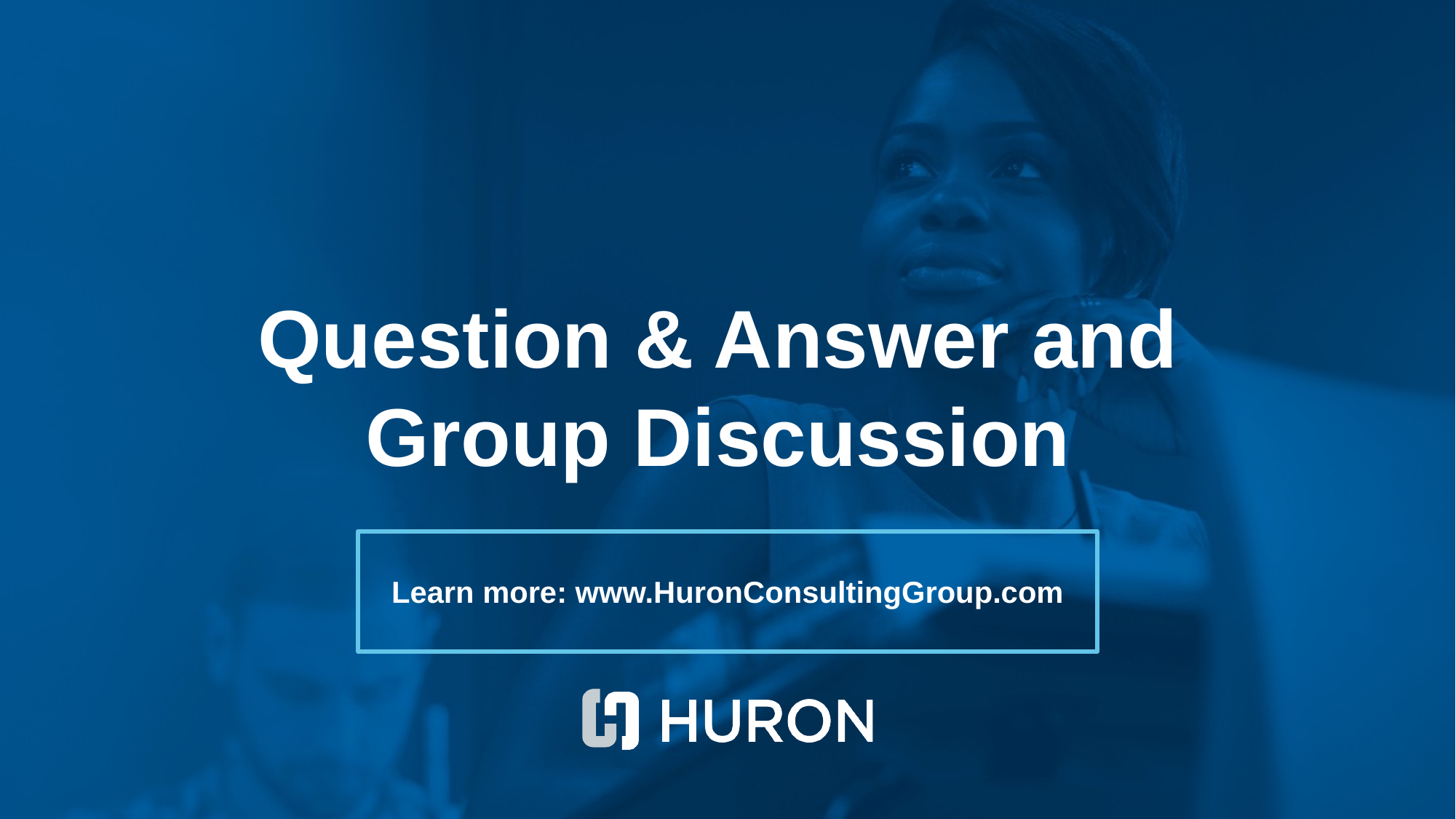

Question & Answer and
Group Discussion

Learn more: www.HuronConsultingGroup.com